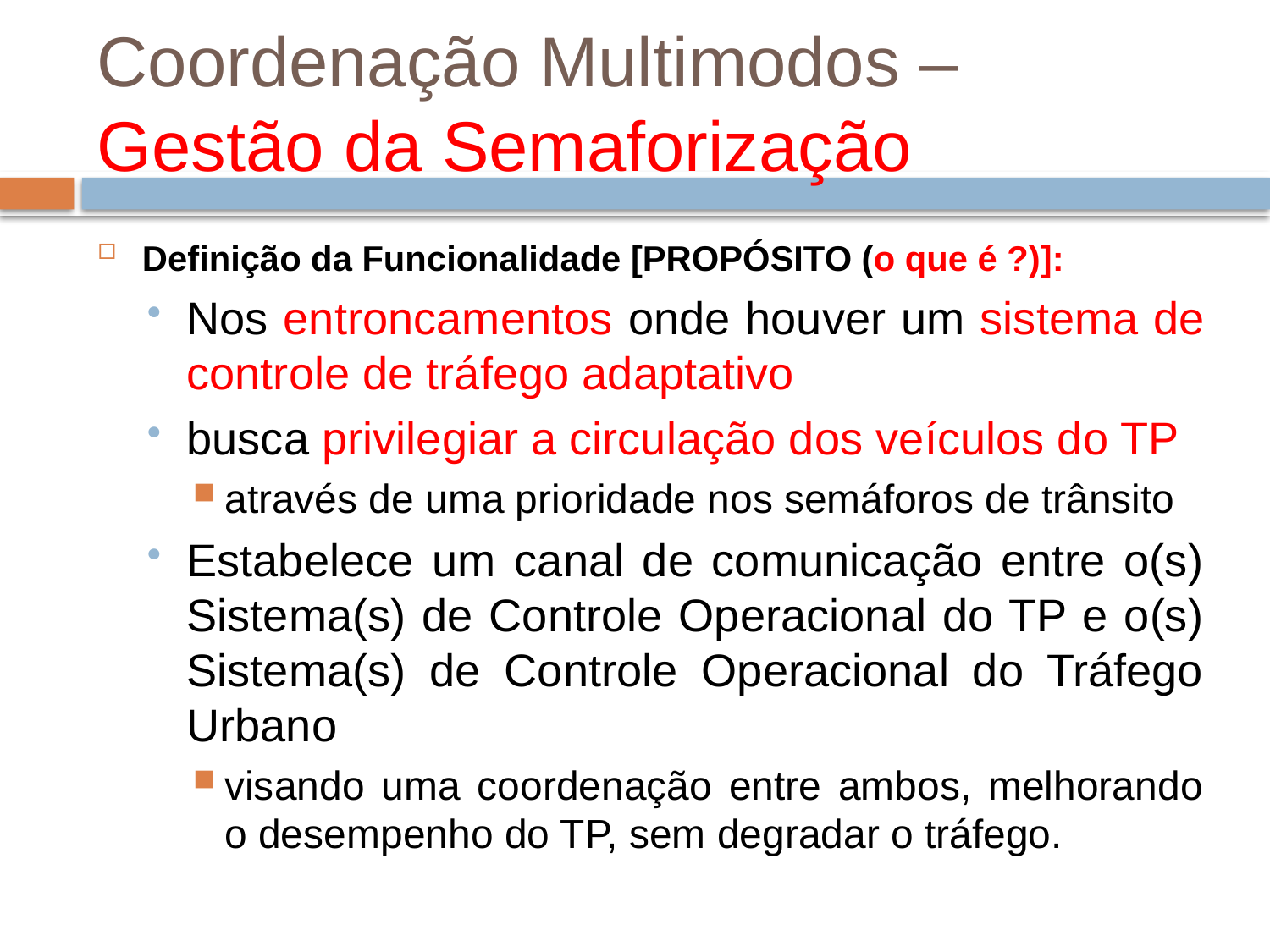

# Coordenação Multimodos – Gestão da Semaforização
Definição da Funcionalidade [PROPÓSITO (o que é ?)]:
Nos entroncamentos onde houver um sistema de controle de tráfego adaptativo
busca privilegiar a circulação dos veículos do TP
através de uma prioridade nos semáforos de trânsito
Estabelece um canal de comunicação entre o(s) Sistema(s) de Controle Operacional do TP e o(s) Sistema(s) de Controle Operacional do Tráfego Urbano
visando uma coordenação entre ambos, melhorando o desempenho do TP, sem degradar o tráfego.